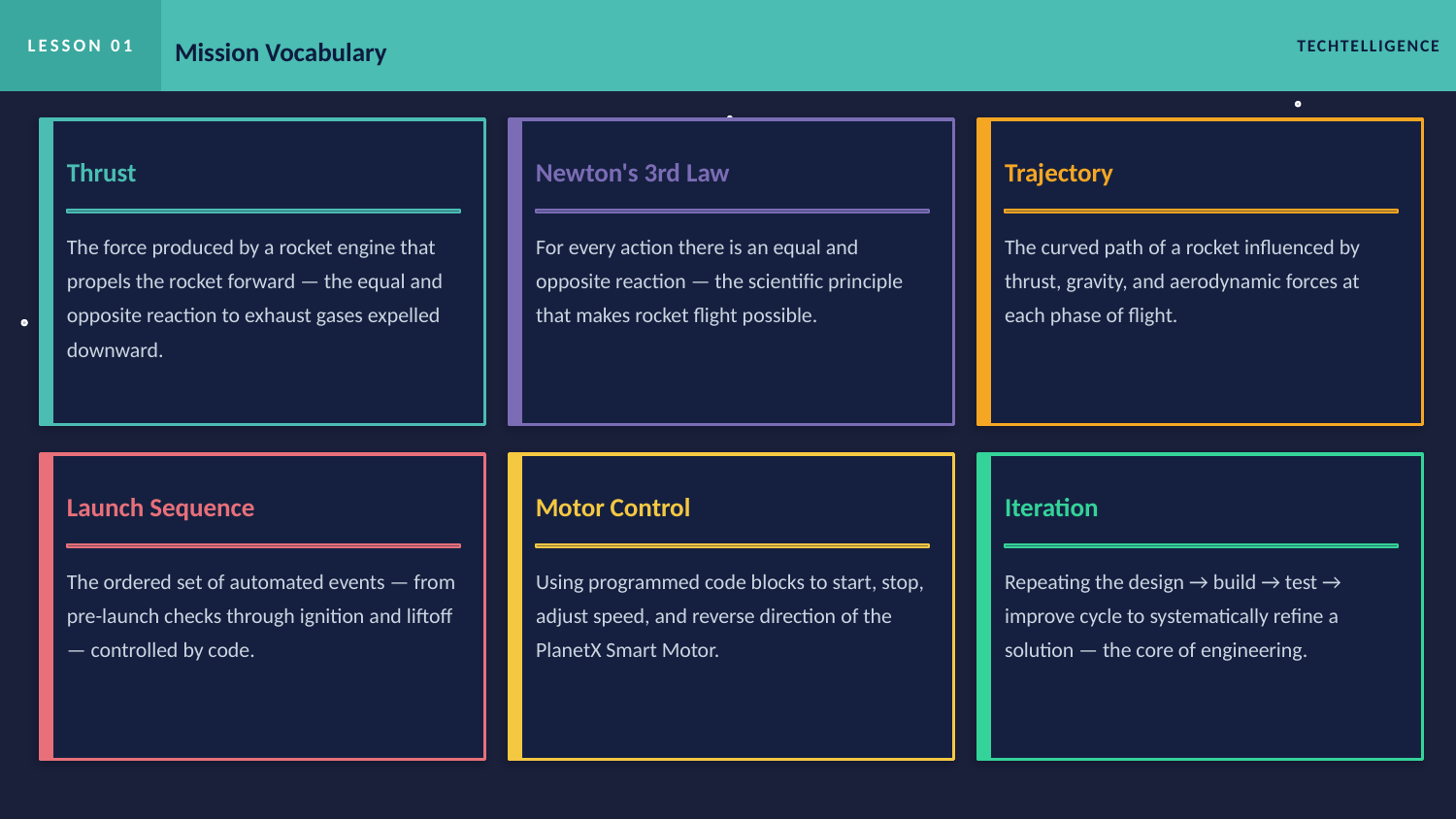

LESSON 01
Mission Vocabulary
TECHTELLIGENCE

Thrust
Newton's 3rd Law
Trajectory

The force produced by a rocket engine that propels the rocket forward — the equal and opposite reaction to exhaust gases expelled downward.
For every action there is an equal and opposite reaction — the scientific principle that makes rocket flight possible.
The curved path of a rocket influenced by thrust, gravity, and aerodynamic forces at each phase of flight.

Launch Sequence
Motor Control
Iteration

The ordered set of automated events — from pre-launch checks through ignition and liftoff — controlled by code.
Using programmed code blocks to start, stop, adjust speed, and reverse direction of the PlanetX Smart Motor.
Repeating the design → build → test → improve cycle to systematically refine a solution — the core of engineering.